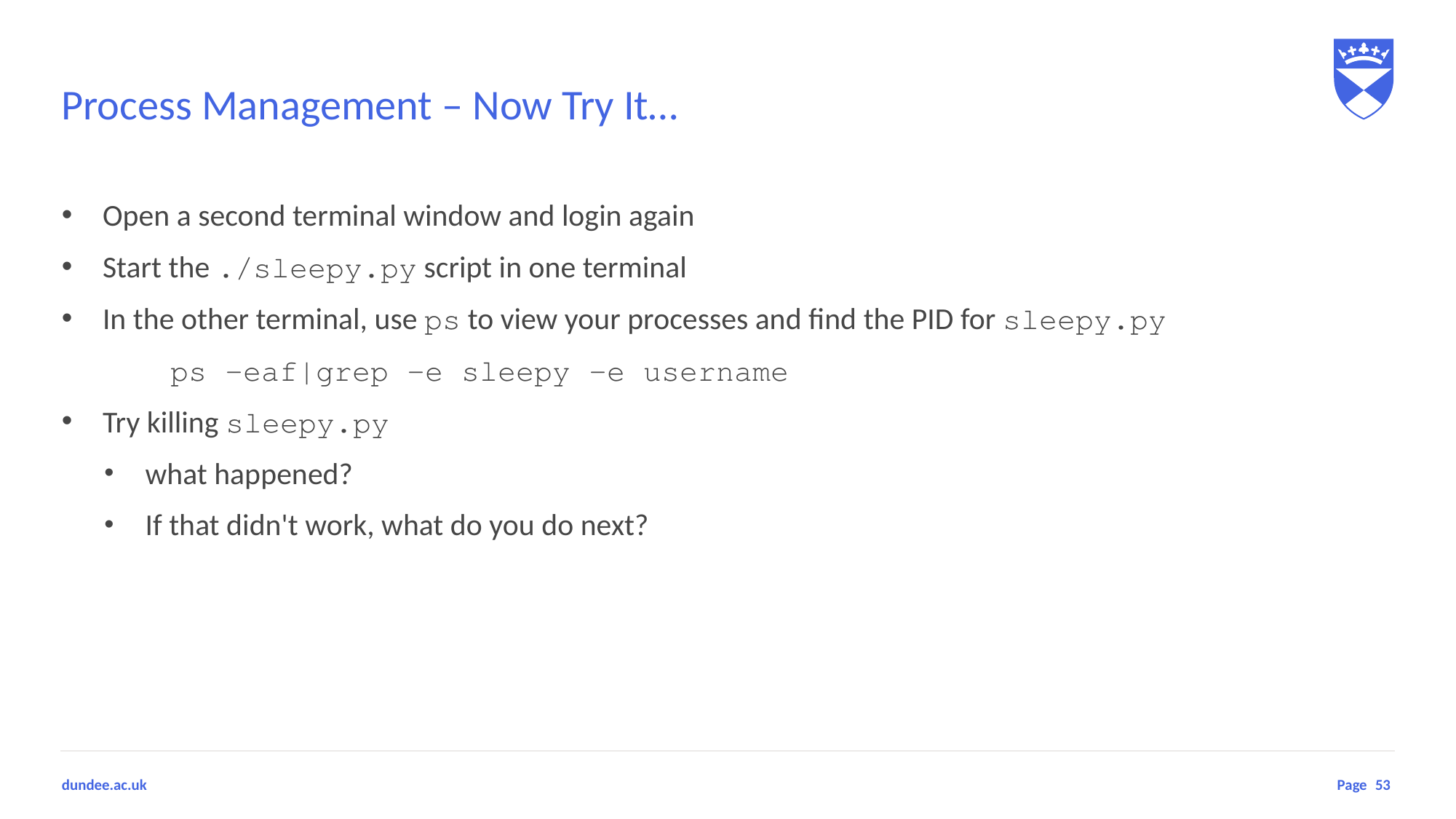

# Process Management – Now Try It…
Open a second terminal window and login again
Start the ./sleepy.py script in one terminal
In the other terminal, use ps to view your processes and find the PID for sleepy.py
	ps –eaf|grep –e sleepy –e username
Try killing sleepy.py
what happened?
If that didn't work, what do you do next?

53